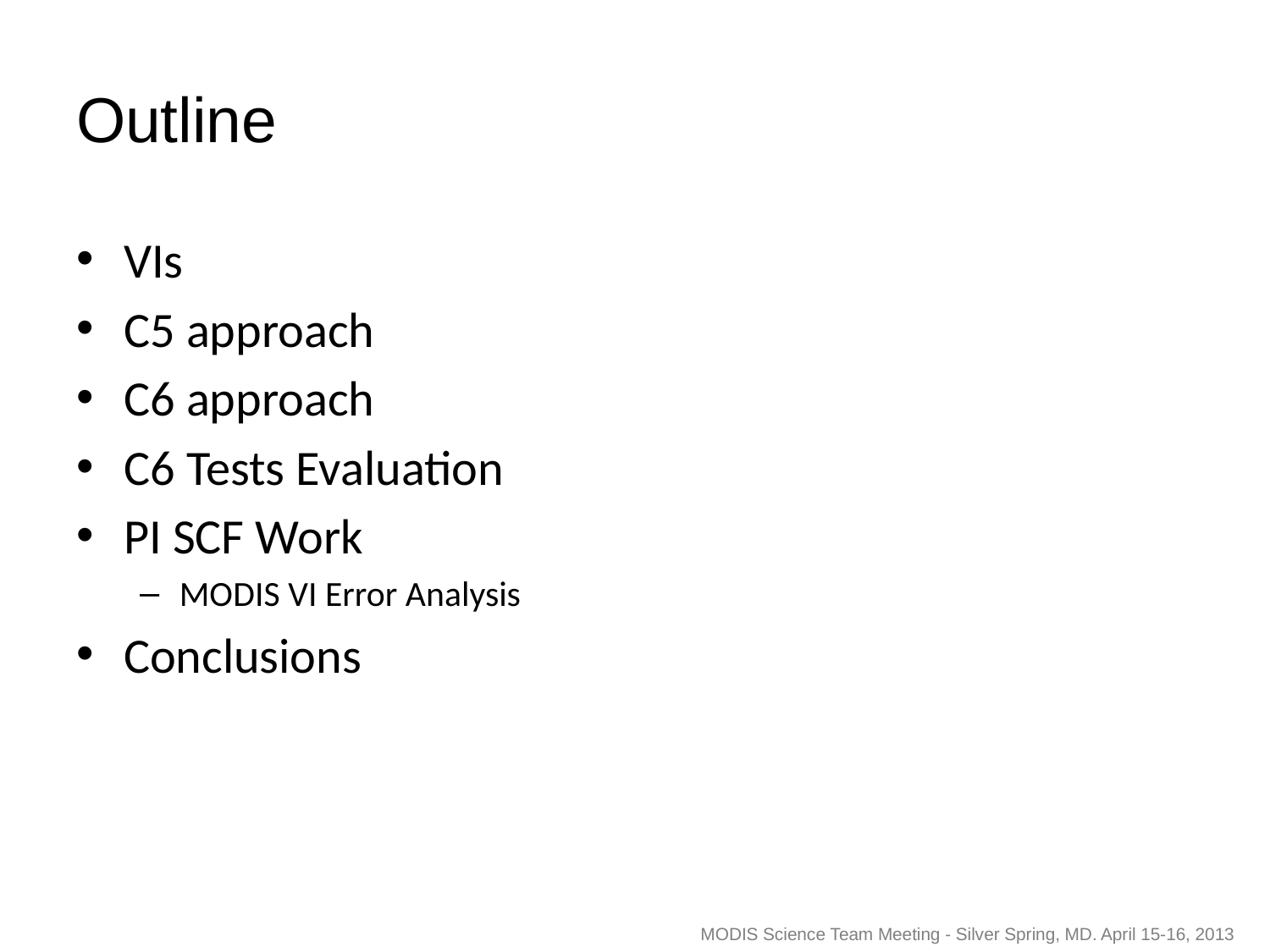

# Outline
VIs
C5 approach
C6 approach
C6 Tests Evaluation
PI SCF Work
MODIS VI Error Analysis
Conclusions

MODIS Science Team Meeting - Silver Spring, MD. April 15-16, 2013